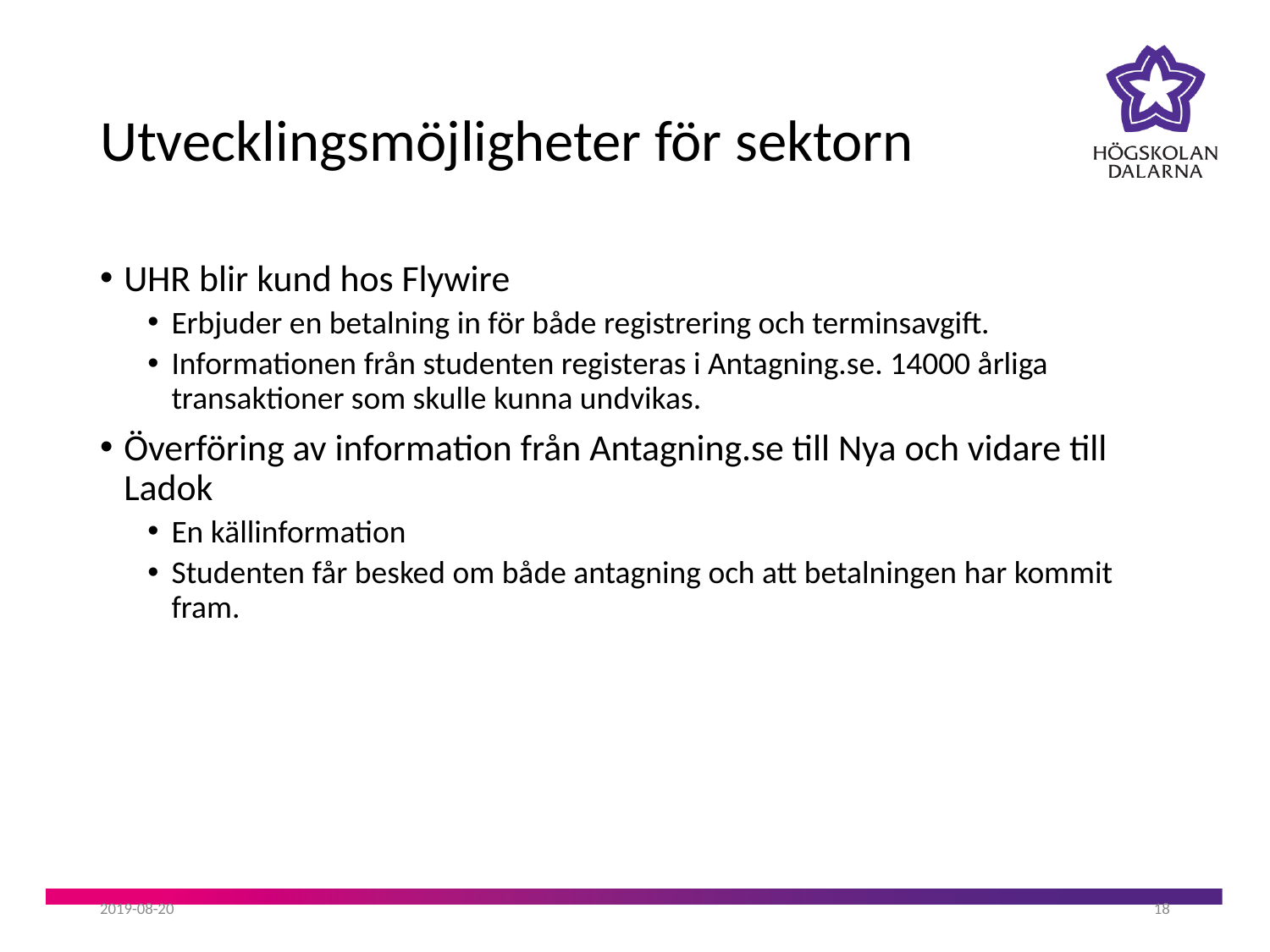

# Utvecklingsmöjligheter för sektorn
UHR blir kund hos Flywire
Erbjuder en betalning in för både registrering och terminsavgift.
Informationen från studenten registeras i Antagning.se. 14000 årliga transaktioner som skulle kunna undvikas.
Överföring av information från Antagning.se till Nya och vidare till Ladok
En källinformation
Studenten får besked om både antagning och att betalningen har kommit fram.
2019-08-20
18